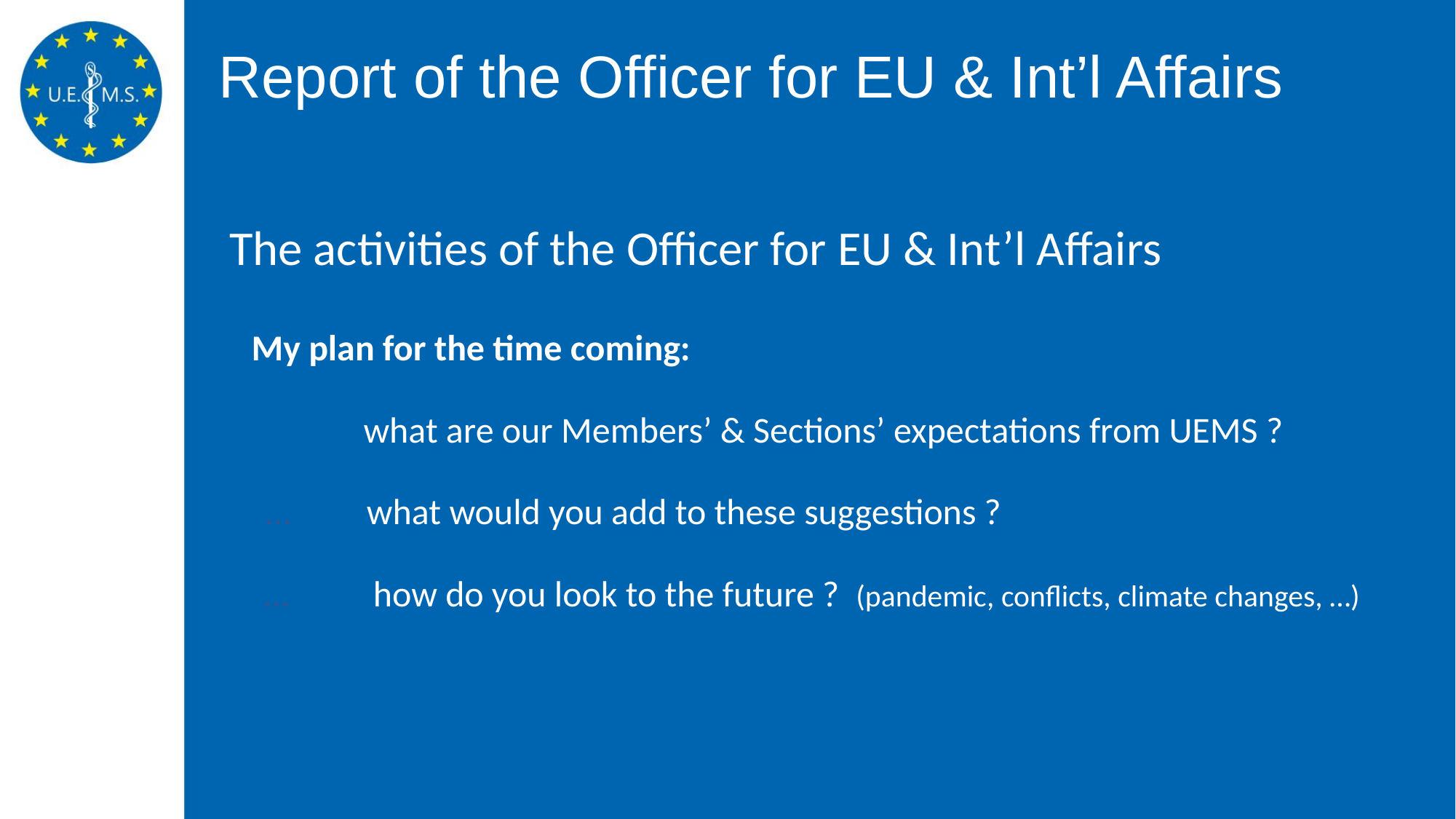

# Report of the Officer for EU & Int’l Affairs
 The activities of the Officer for EU & Int’l Affairs
My plan for the time coming:
    	what are our Members’ & Sections’ expectations from UEMS ?
 …	what would you add to these suggestions ?
…	how do you look to the future ?  (pandemic, conflicts, climate changes, …)